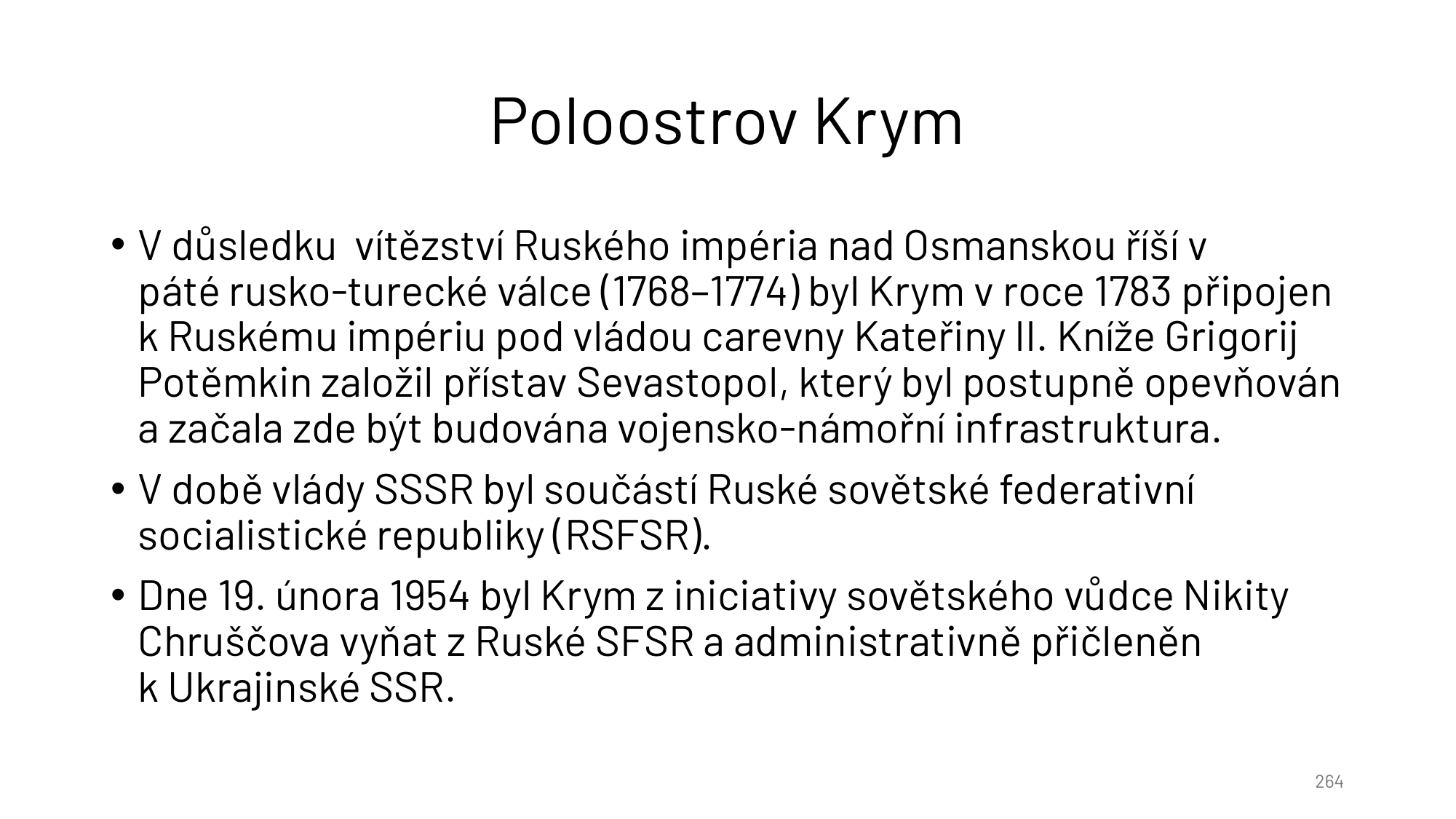

# Poloostrov Krym
V důsledku  vítězství Ruského impéria nad Osmanskou říší v páté rusko-turecké válce (1768–1774) byl Krym v roce 1783 připojen k Ruskému impériu pod vládou carevny Kateřiny II. Kníže Grigorij Potěmkin založil přístav Sevastopol, který byl postupně opevňován a začala zde být budována vojensko-námořní infrastruktura.
V době vlády SSSR byl součástí Ruské sovětské federativní socialistické republiky (RSFSR).
Dne 19. února 1954 byl Krym z iniciativy sovětského vůdce Nikity Chruščova vyňat z Ruské SFSR a administrativně přičleněn k Ukrajinské SSR.

264